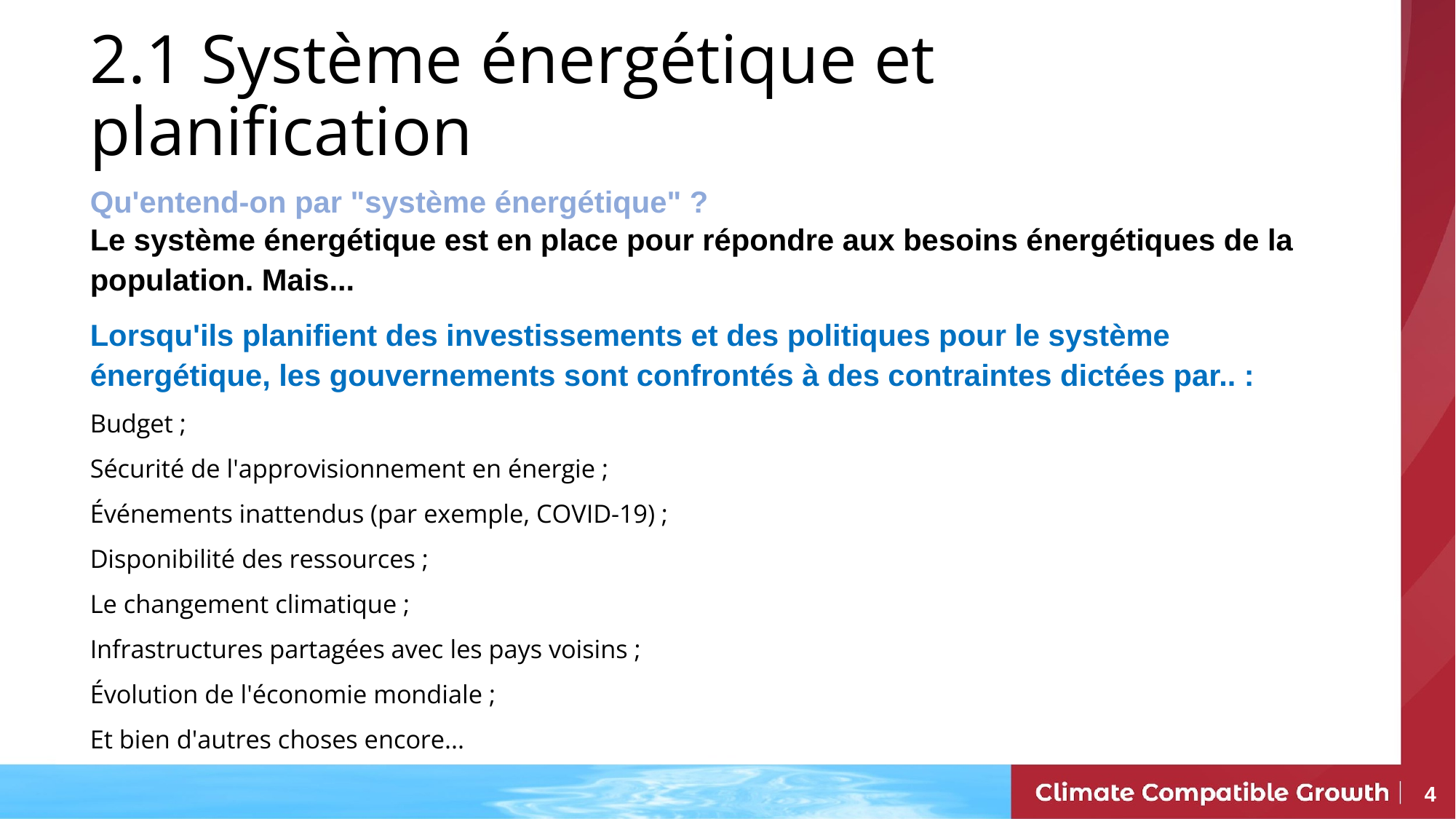

# 2.1 Système énergétique et planification
Qu'entend-on par "système énergétique" ?
Le système énergétique est en place pour répondre aux besoins énergétiques de la population. Mais...
Lorsqu'ils planifient des investissements et des politiques pour le système énergétique, les gouvernements sont confrontés à des contraintes dictées par.. :
Budget ;
Sécurité de l'approvisionnement en énergie ;
Événements inattendus (par exemple, COVID-19) ;
Disponibilité des ressources ;
Le changement climatique ;
Infrastructures partagées avec les pays voisins ;
Évolution de l'économie mondiale ;
Et bien d'autres choses encore...

4